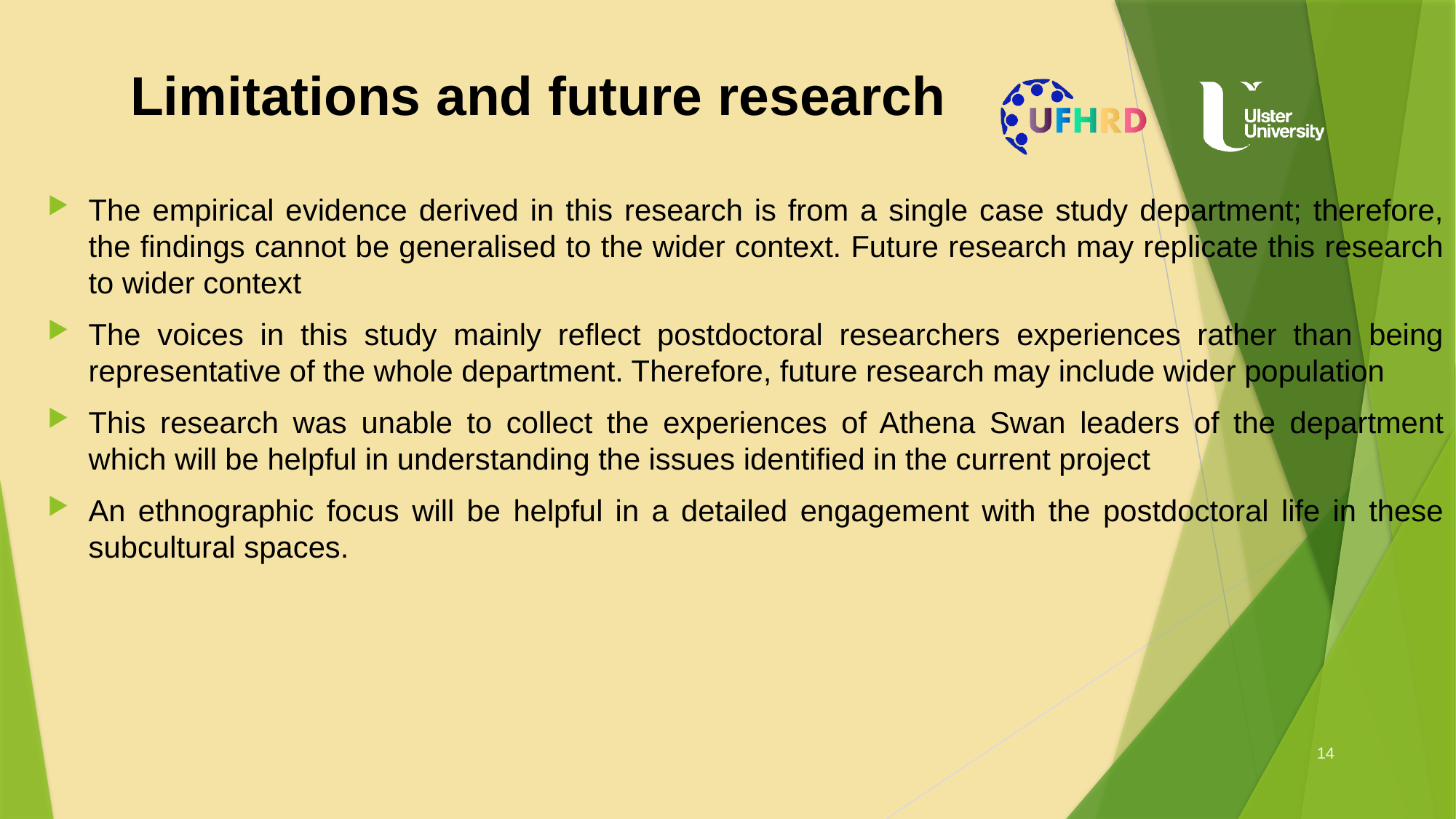

# Limitations and future research

The empirical evidence derived in this research is from a single case study department; therefore, the findings cannot be generalised to the wider context. Future research may replicate this research to wider context
The voices in this study mainly reflect postdoctoral researchers experiences rather than being representative of the whole department. Therefore, future research may include wider population
This research was unable to collect the experiences of Athena Swan leaders of the department which will be helpful in understanding the issues identified in the current project
An ethnographic focus will be helpful in a detailed engagement with the postdoctoral life in these subcultural spaces.

14